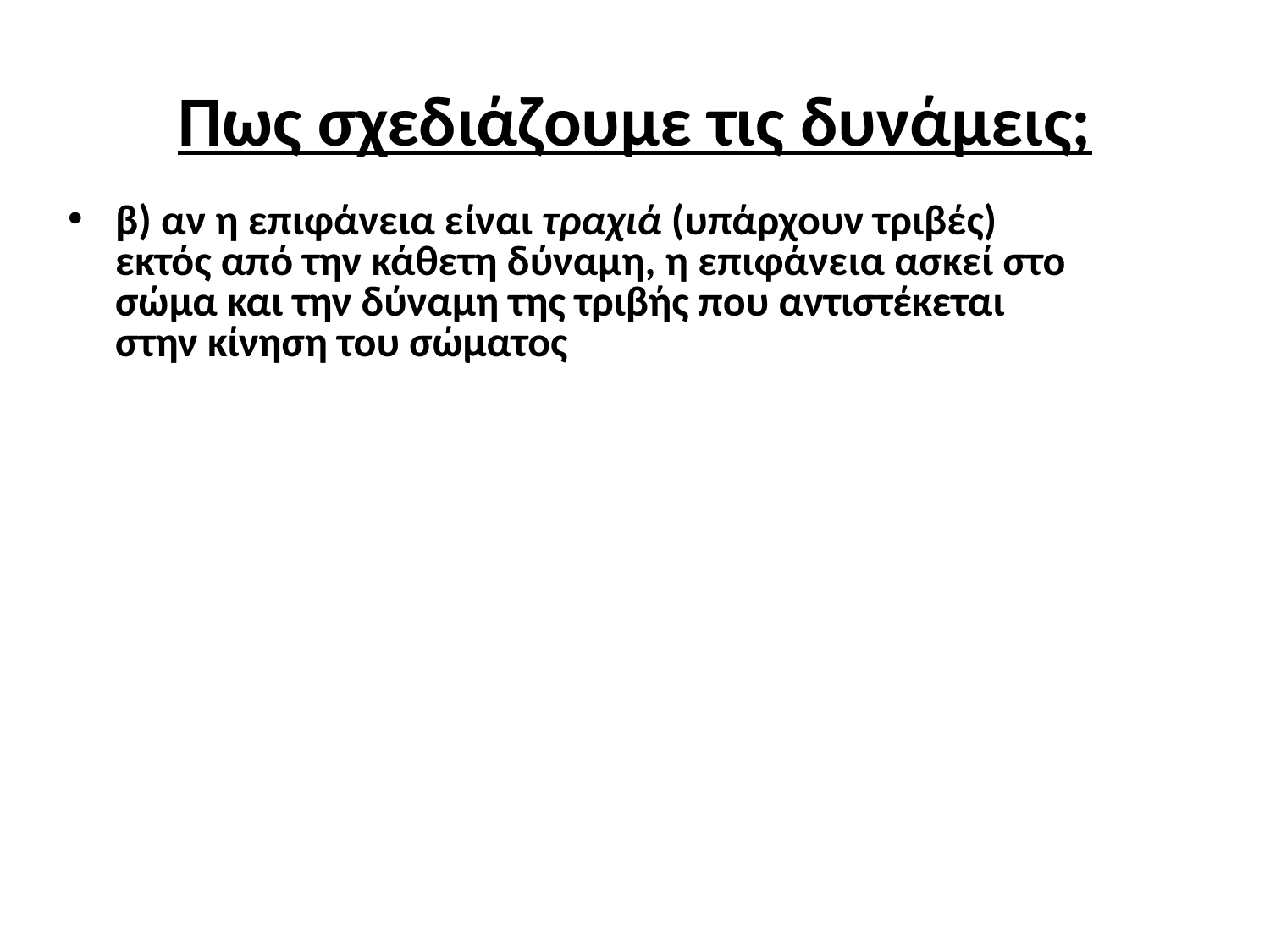

# Πως σχεδιάζουμε τις δυνάμεις;
β) αν η επιφάνεια είναι τραχιά (υπάρχουν τριβές) εκτός από την κάθετη δύναμη, η επιφάνεια ασκεί στο σώμα και την δύναμη της τριβής που αντιστέκεται στην κίνηση του σώματος